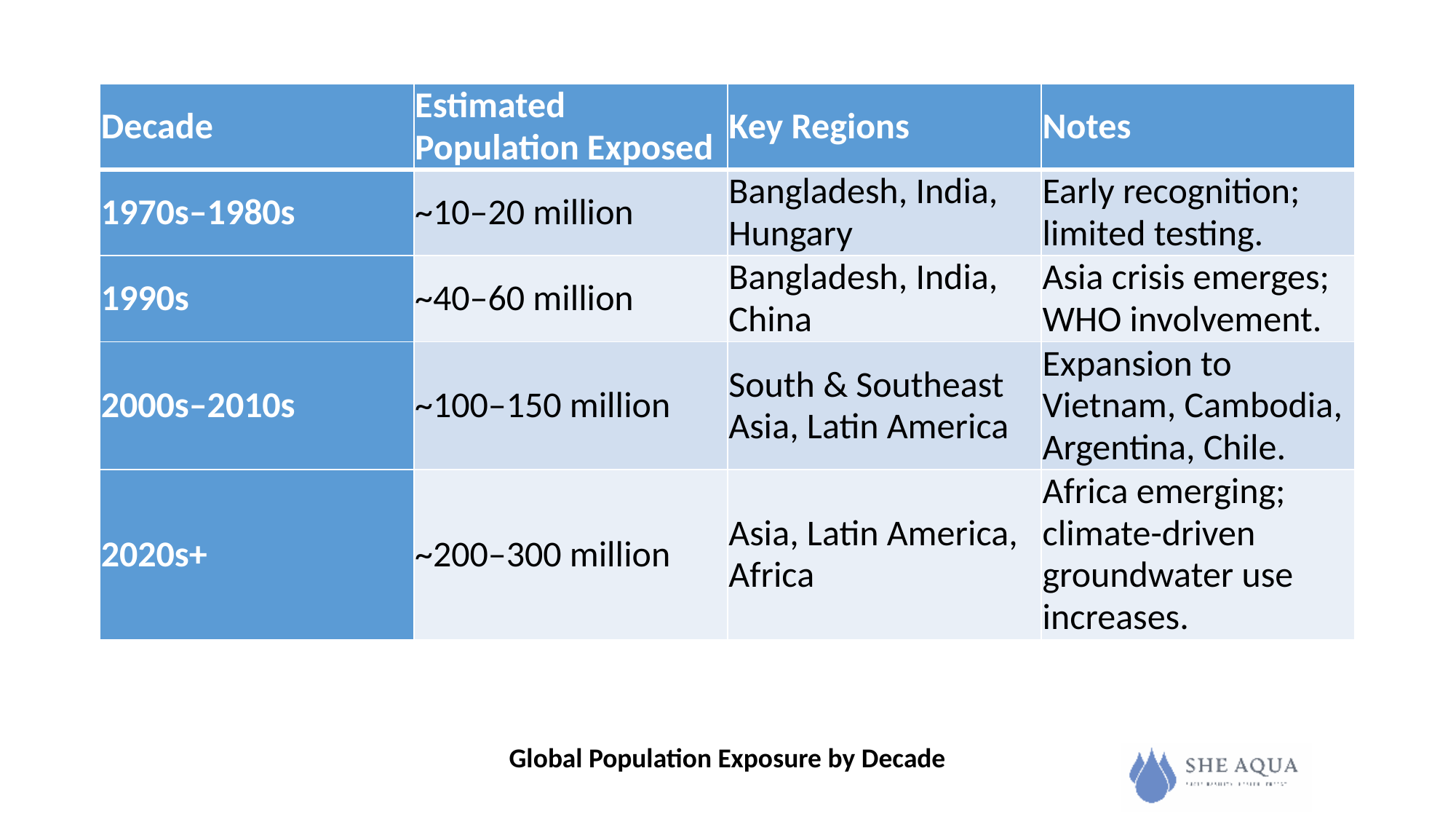

| Decade | Estimated Population Exposed | Key Regions | Notes |
| --- | --- | --- | --- |
| 1970s–1980s | ~10–20 million | Bangladesh, India, Hungary | Early recognition; limited testing. |
| 1990s | ~40–60 million | Bangladesh, India, China | Asia crisis emerges; WHO involvement. |
| 2000s–2010s | ~100–150 million | South & Southeast Asia, Latin America | Expansion to Vietnam, Cambodia, Argentina, Chile. |
| 2020s+ | ~200–300 million | Asia, Latin America, Africa | Africa emerging; climate-driven groundwater use increases. |
Global Population Exposure by Decade